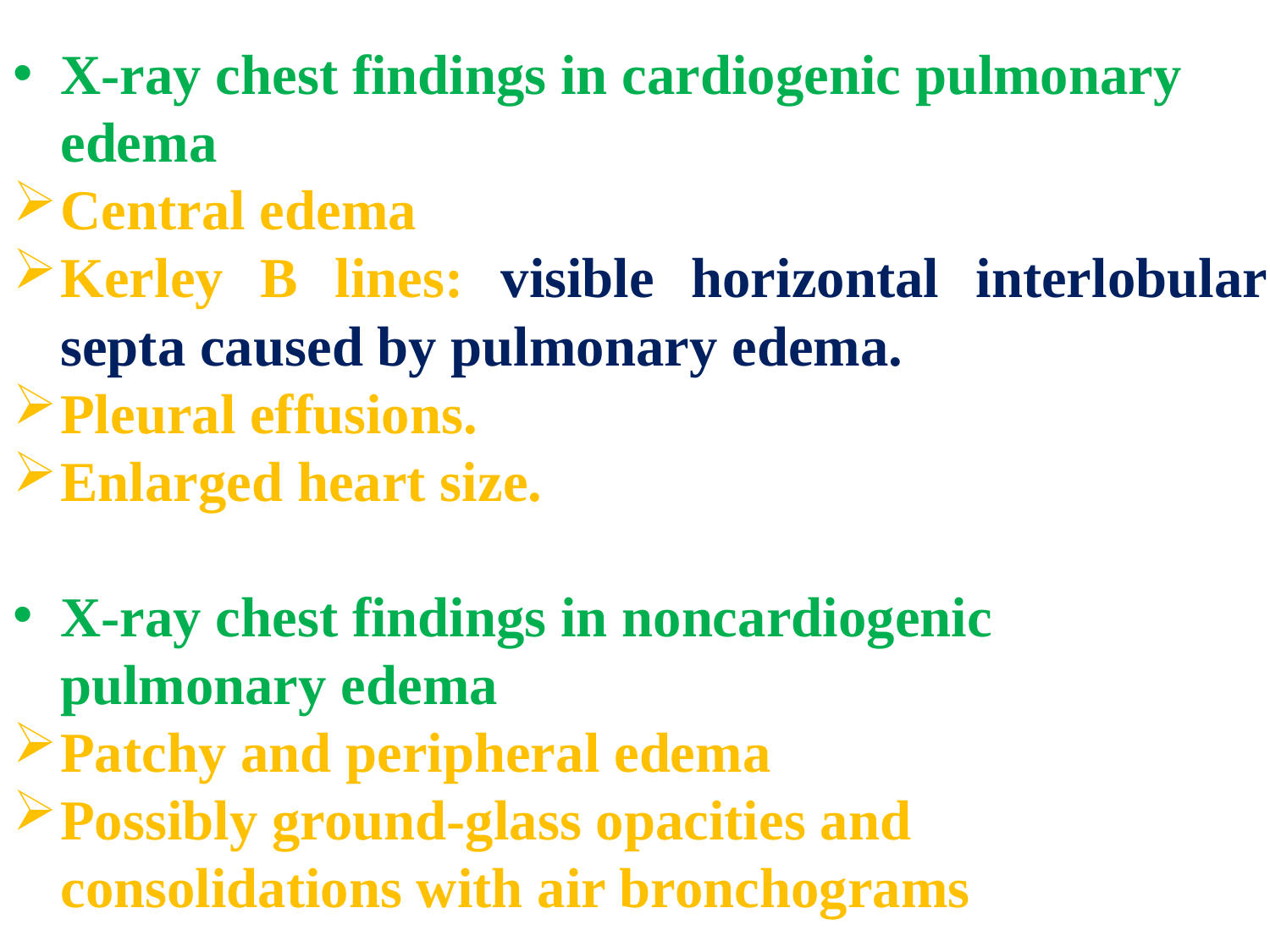

X-ray chest findings in cardiogenic pulmonary edema
Central edema
Kerley B lines: visible horizontal interlobular septa caused by pulmonary edema.
Pleural effusions.
Enlarged heart size.

X-ray chest findings in noncardiogenic pulmonary edema
Patchy and peripheral edema
Possibly ground-glass opacities and consolidations with air bronchograms